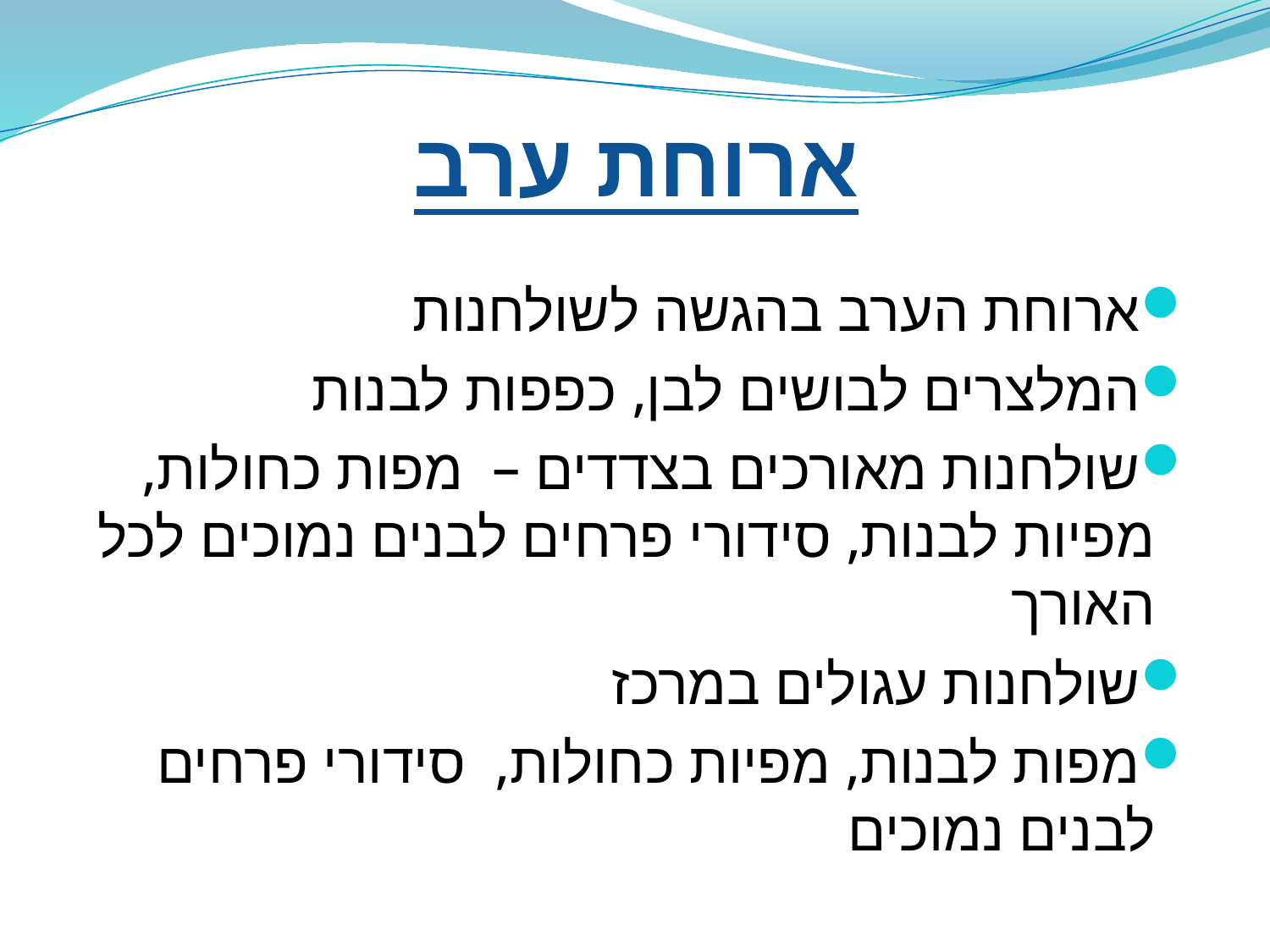

# ארוחת ערב
ארוחת הערב בהגשה לשולחנות
המלצרים לבושים לבן, כפפות לבנות
שולחנות מאורכים בצדדים –  מפות כחולות, מפיות לבנות, סידורי פרחים לבנים נמוכים לכל האורך
שולחנות עגולים במרכז
מפות לבנות, מפיות כחולות,  סידורי פרחים לבנים נמוכים